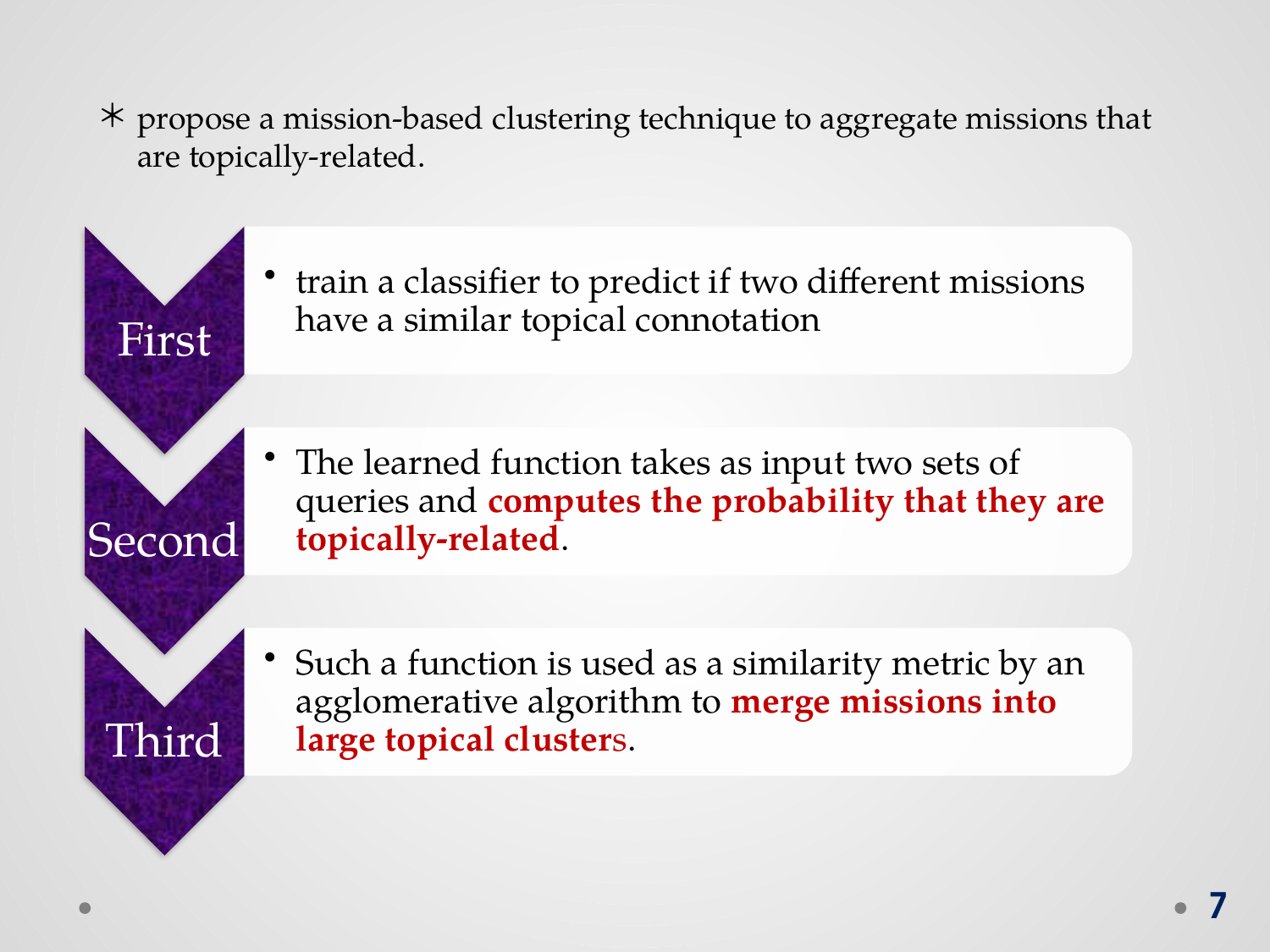

propose a mission-based clustering technique to aggregate missions that are topically-related.
First
train a classifier to predict if two different missions have a similar topical connotation
Second
The learned function takes as input two sets of queries and computes the probability that they are topically-related.
Third
Such a function is used as a similarity metric by an agglomerative algorithm to merge missions into large topical clusters.
7